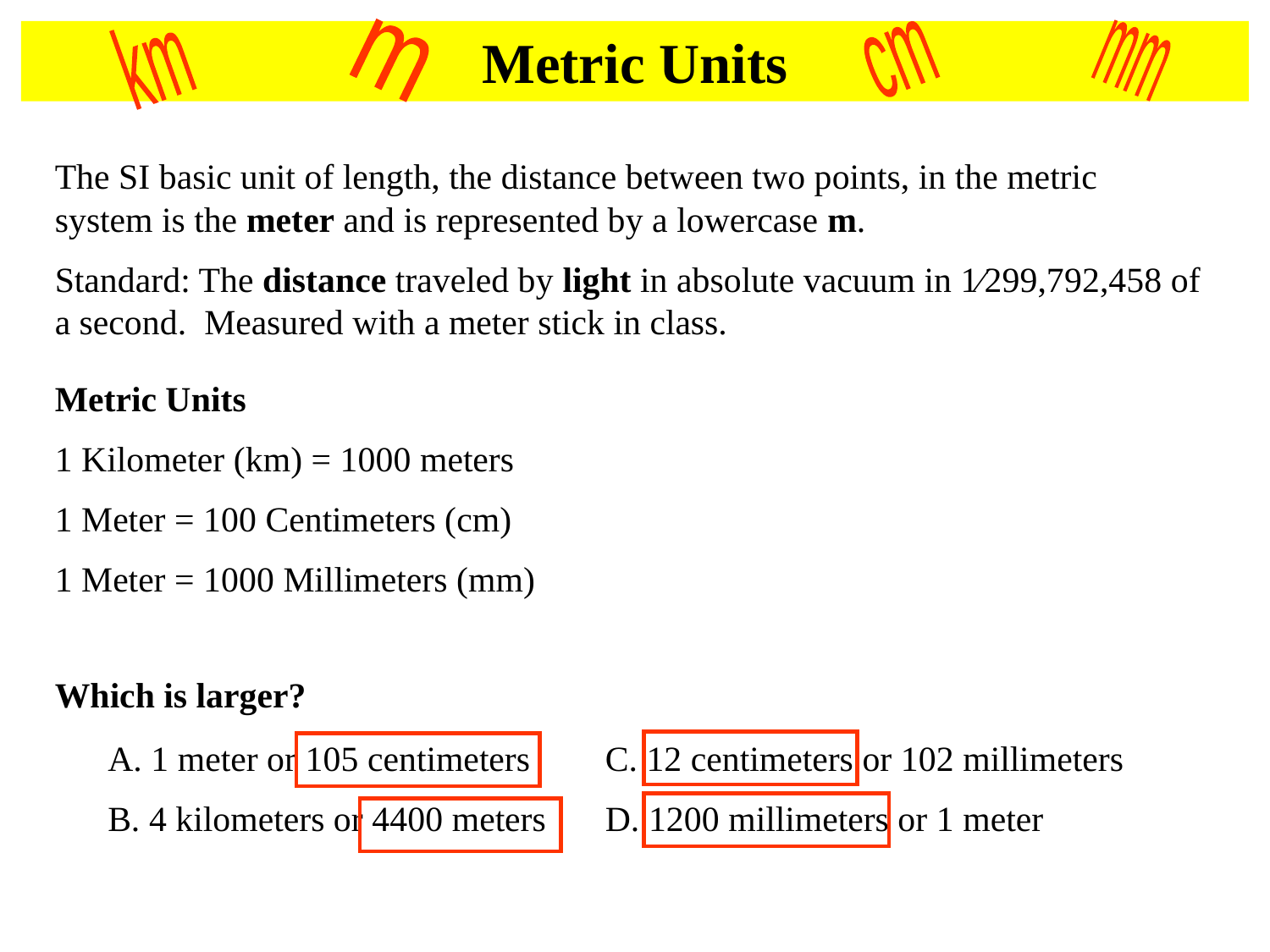

km
Metric Units
m
cm
mm
The SI basic unit of length, the distance between two points, in the metric system is the meter and is represented by a lowercase m.
Standard: The distance traveled by light in absolute vacuum in 1⁄299,792,458 of a second.  Measured with a meter stick in class.
Metric Units
1 Kilometer (km) = 1000 meters
1 Meter = 100 Centimeters (cm)
1 Meter = 1000 Millimeters (mm)

Which is larger?
A. 1 meter or 105 centimeters
B. 4 kilometers or 4400 meters
C. 12 centimeters or 102 millimeters
D. 1200 millimeters or 1 meter